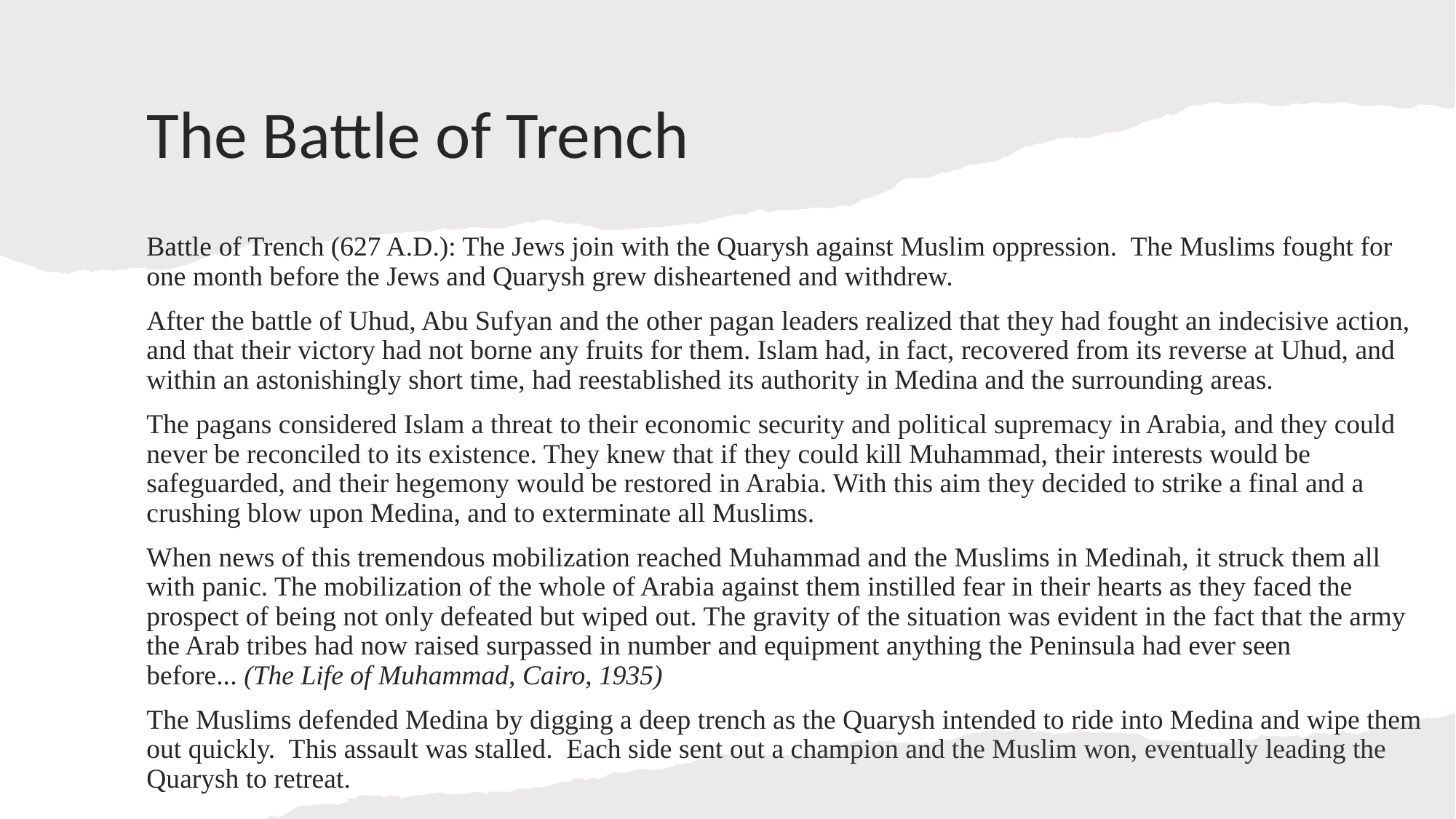

# The Battle of Trench
Battle of Trench (627 A.D.): The Jews join with the Quarysh against Muslim oppression.  The Muslims fought for one month before the Jews and Quarysh grew disheartened and withdrew.
After the battle of Uhud, Abu Sufyan and the other pagan leaders realized that they had fought an indecisive action, and that their victory had not borne any fruits for them. Islam had, in fact, recovered from its reverse at Uhud, and within an astonishingly short time, had reestablished its authority in Medina and the surrounding areas.
The pagans considered Islam a threat to their economic security and political supremacy in Arabia, and they could never be reconciled to its existence. They knew that if they could kill Muhammad, their interests would be safeguarded, and their hegemony would be restored in Arabia. With this aim they decided to strike a final and a crushing blow upon Medina, and to exterminate all Muslims.
When news of this tremendous mobilization reached Muhammad and the Muslims in Medinah, it struck them all with panic. The mobilization of the whole of Arabia against them instilled fear in their hearts as they faced the prospect of being not only defeated but wiped out. The gravity of the situation was evident in the fact that the army the Arab tribes had now raised surpassed in number and equipment anything the Peninsula had ever seen before... (The Life of Muhammad, Cairo, 1935)
The Muslims defended Medina by digging a deep trench as the Quarysh intended to ride into Medina and wipe them out quickly.  This assault was stalled.  Each side sent out a champion and the Muslim won, eventually leading the Quarysh to retreat.